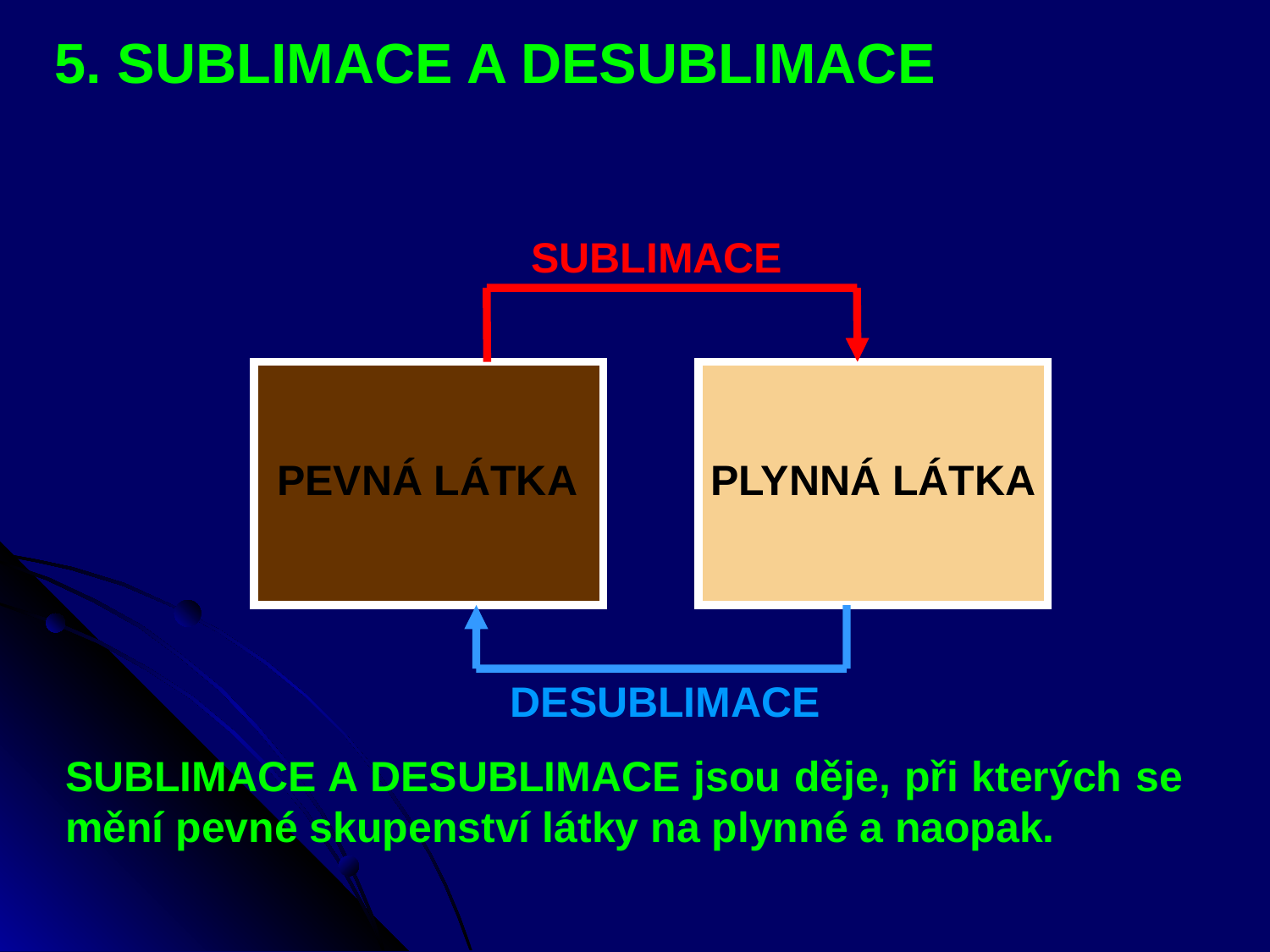

5. SUBLIMACE A DESUBLIMACE
SUBLIMACE

PEVNÁ LÁTKA

PLYNNÁ LÁTKA

DESUBLIMACE
SUBLIMACE A DESUBLIMACE jsou děje, při kterých se mění pevné skupenství látky na plynné a naopak.